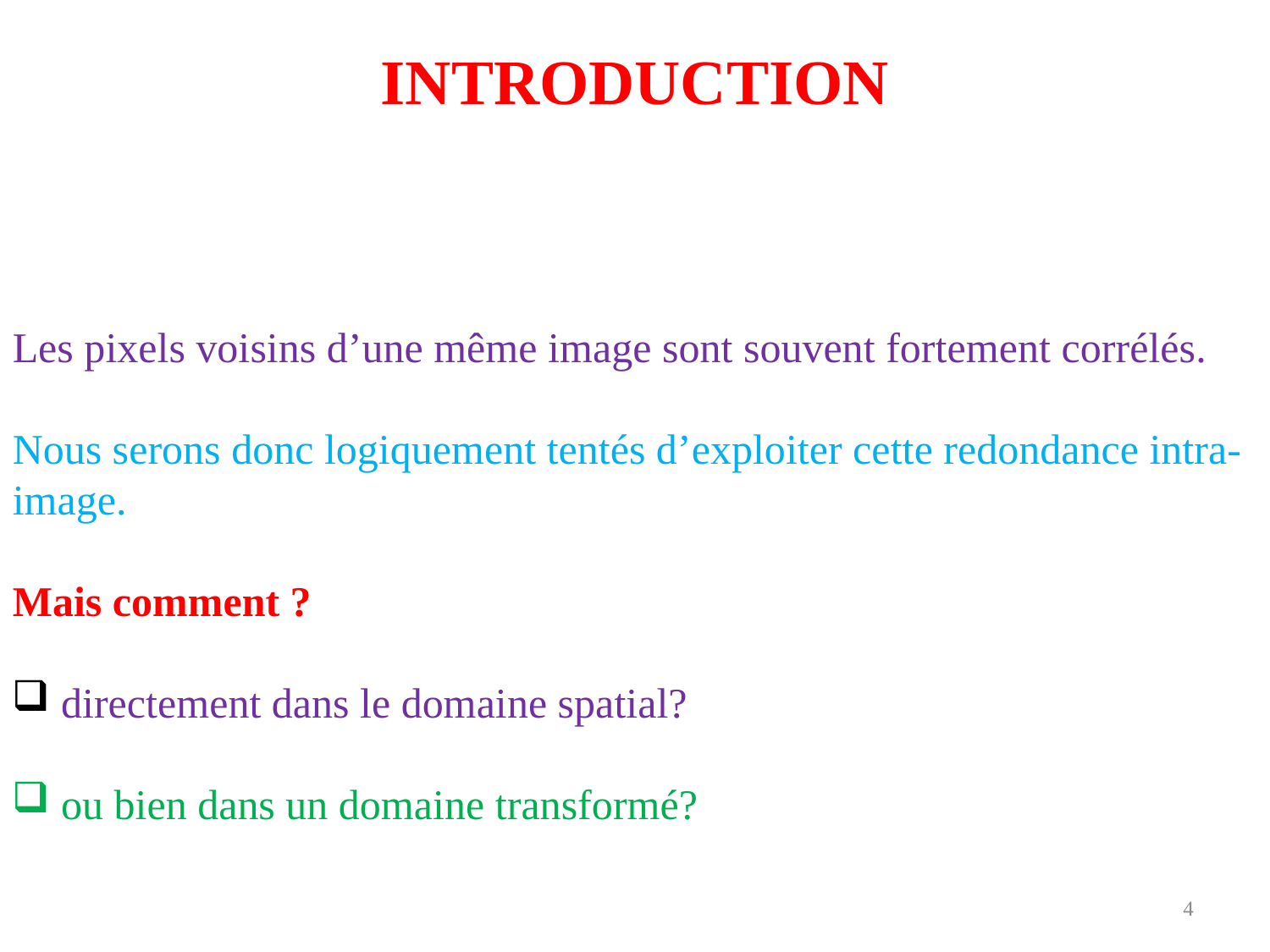

# INTRODUCTION
Les pixels voisins d’une même image sont souvent fortement corrélés.

Nous serons donc logiquement tentés d’exploiter cette redondance intra-image.

Mais comment ?

 directement dans le domaine spatial?

 ou bien dans un domaine transformé?
4